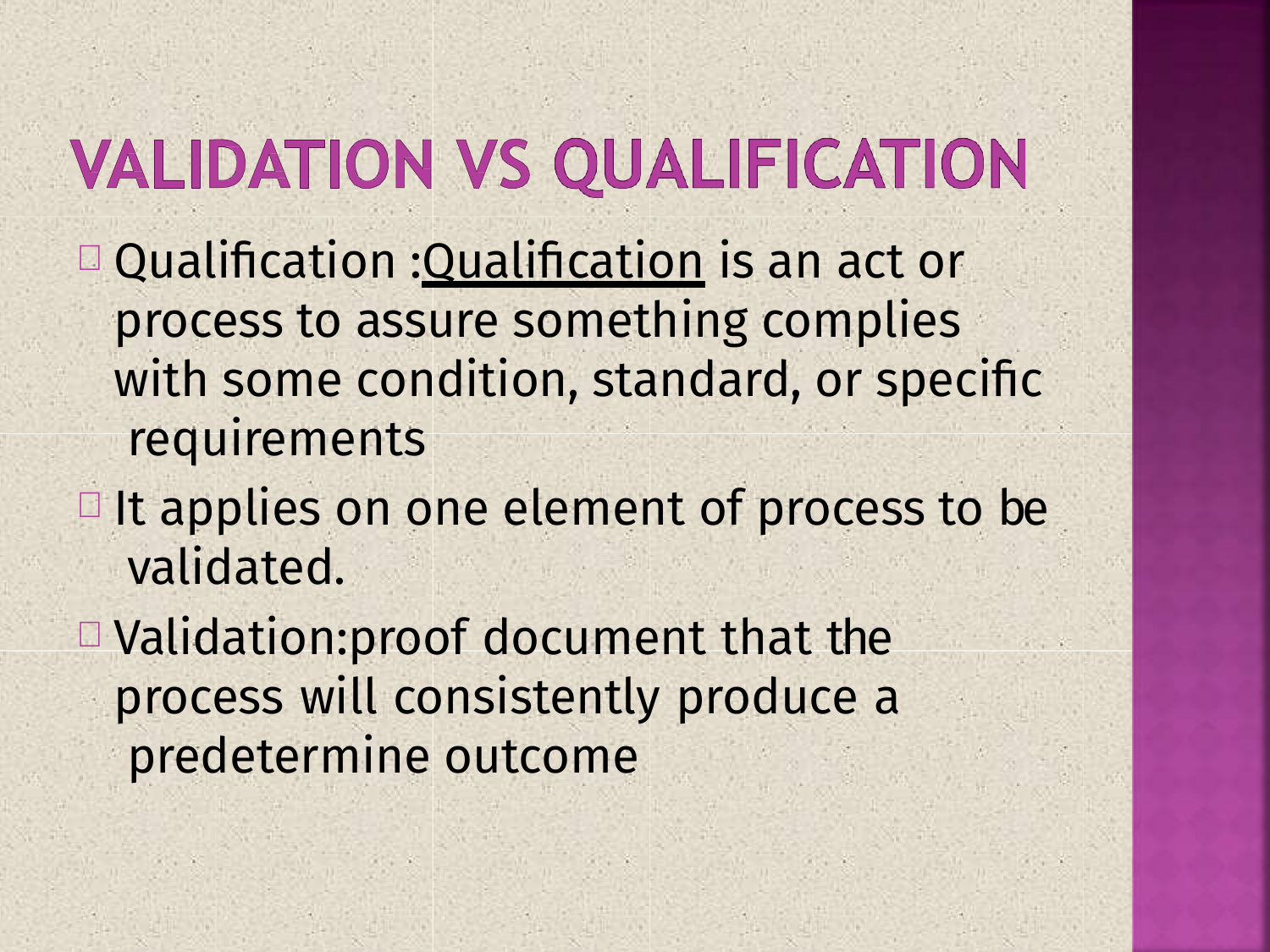

Qualification :Qualification is an act or  process to assure something complies  with some condition, standard, or specific  requirements
It applies on one element of process to be  validated.
Validation:proof document that the  process will consistently produce a  predetermine outcome